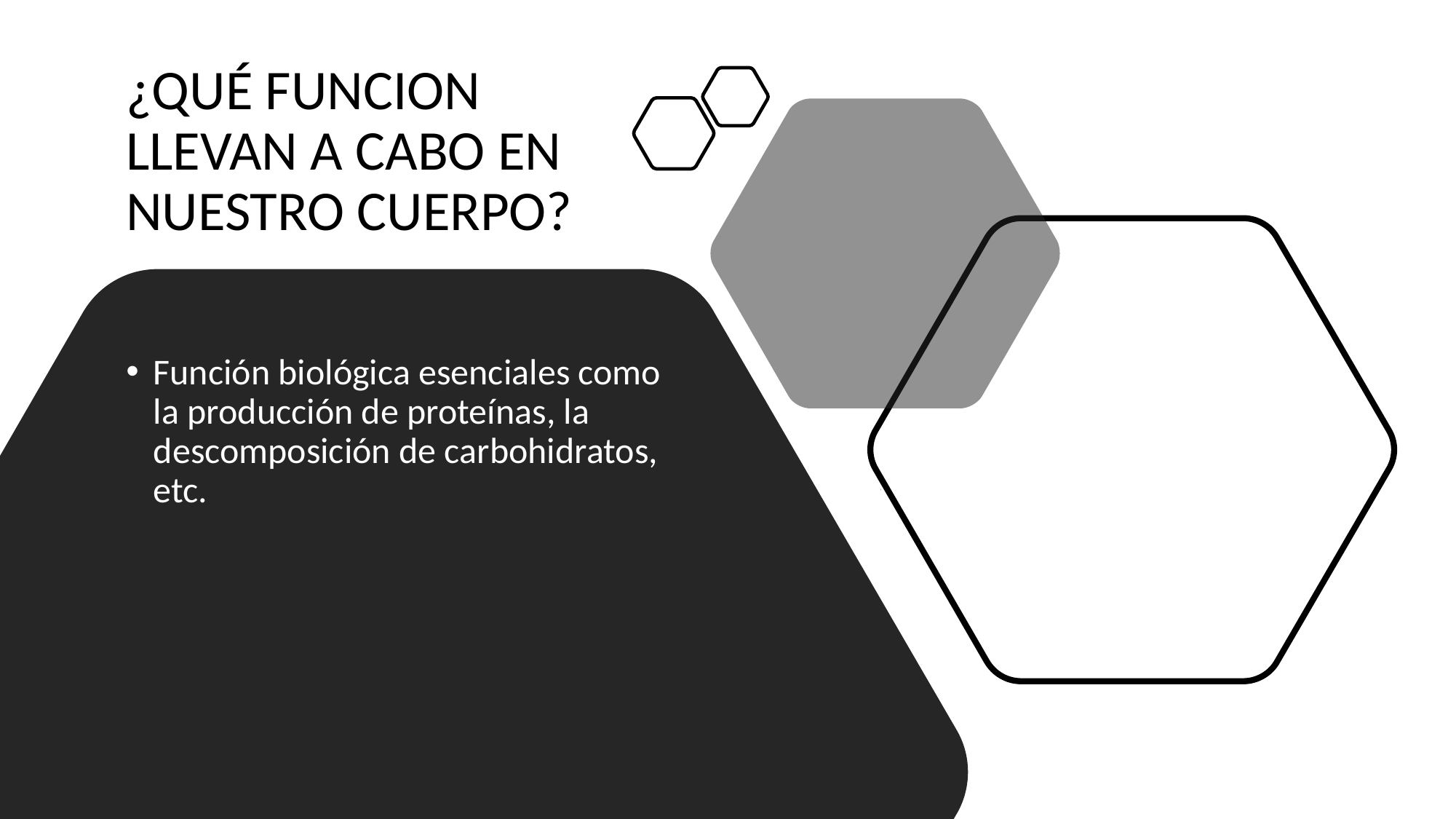

# ¿QUÉ FUNCION LLEVAN A CABO EN NUESTRO CUERPO?

Función biológica esenciales como la producción de proteínas, la descomposición de carbohidratos, etc.